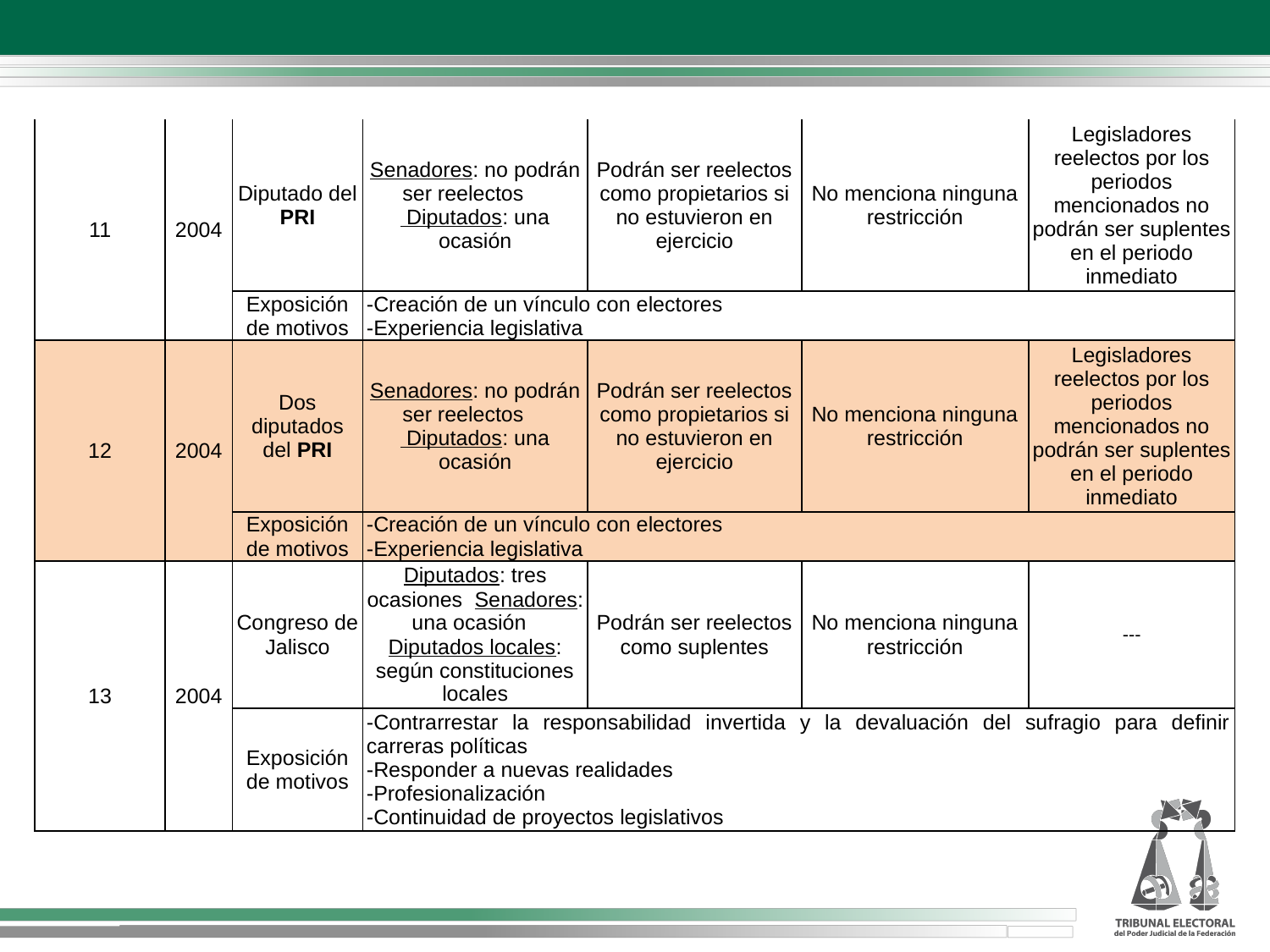

| 11 | 2004 | Diputado del PRI | Senadores: no podrán ser reelectos Diputados: una ocasión | Podrán ser reelectos como propietarios si no estuvieron en ejercicio | No menciona ninguna restricción | Legisladores reelectos por los periodos mencionados no podrán ser suplentes en el periodo inmediato |
| --- | --- | --- | --- | --- | --- | --- |
|  |  | Exposición de motivos | -Creación de un vínculo con electores -Experiencia legislativa |  |  |  |
| 12 | 2004 | Dos diputados del PRI | Senadores: no podrán ser reelectos Diputados: una ocasión | Podrán ser reelectos como propietarios si no estuvieron en ejercicio | No menciona ninguna restricción | Legisladores reelectos por los periodos mencionados no podrán ser suplentes en el periodo inmediato |
|  |  | Exposición de motivos | -Creación de un vínculo con electores -Experiencia legislativa |  |  |  |
| 13 | 2004 | Congreso de Jalisco | Diputados: tres ocasiones Senadores: una ocasión Diputados locales: según constituciones locales | Podrán ser reelectos como suplentes | No menciona ninguna restricción | --- |
|  |  | Exposición de motivos | -Contrarrestar la responsabilidad invertida y la devaluación del sufragio para definir carreras políticas -Responder a nuevas realidades -Profesionalización -Continuidad de proyectos legislativos |  |  |  |